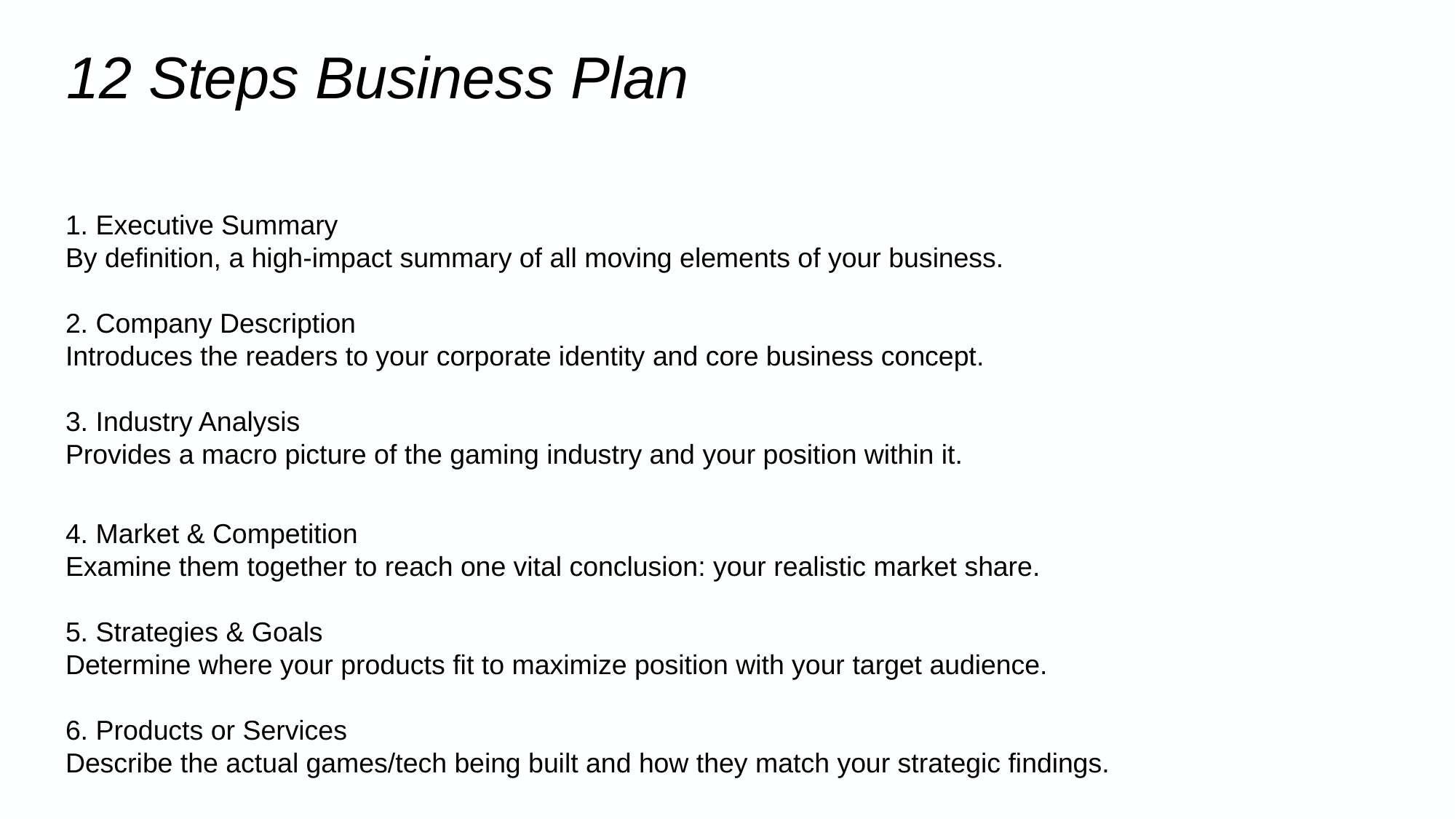

# 12 Steps Business Plan
1. Executive Summary
By definition, a high-impact summary of all moving elements of your business.

2. Company Description
Introduces the readers to your corporate identity and core business concept.

3. Industry Analysis
Provides a macro picture of the gaming industry and your position within it.
4. Market & Competition
Examine them together to reach one vital conclusion: your realistic market share.

5. Strategies & Goals
Determine where your products fit to maximize position with your target audience.

6. Products or Services
Describe the actual games/tech being built and how they match your strategic findings.